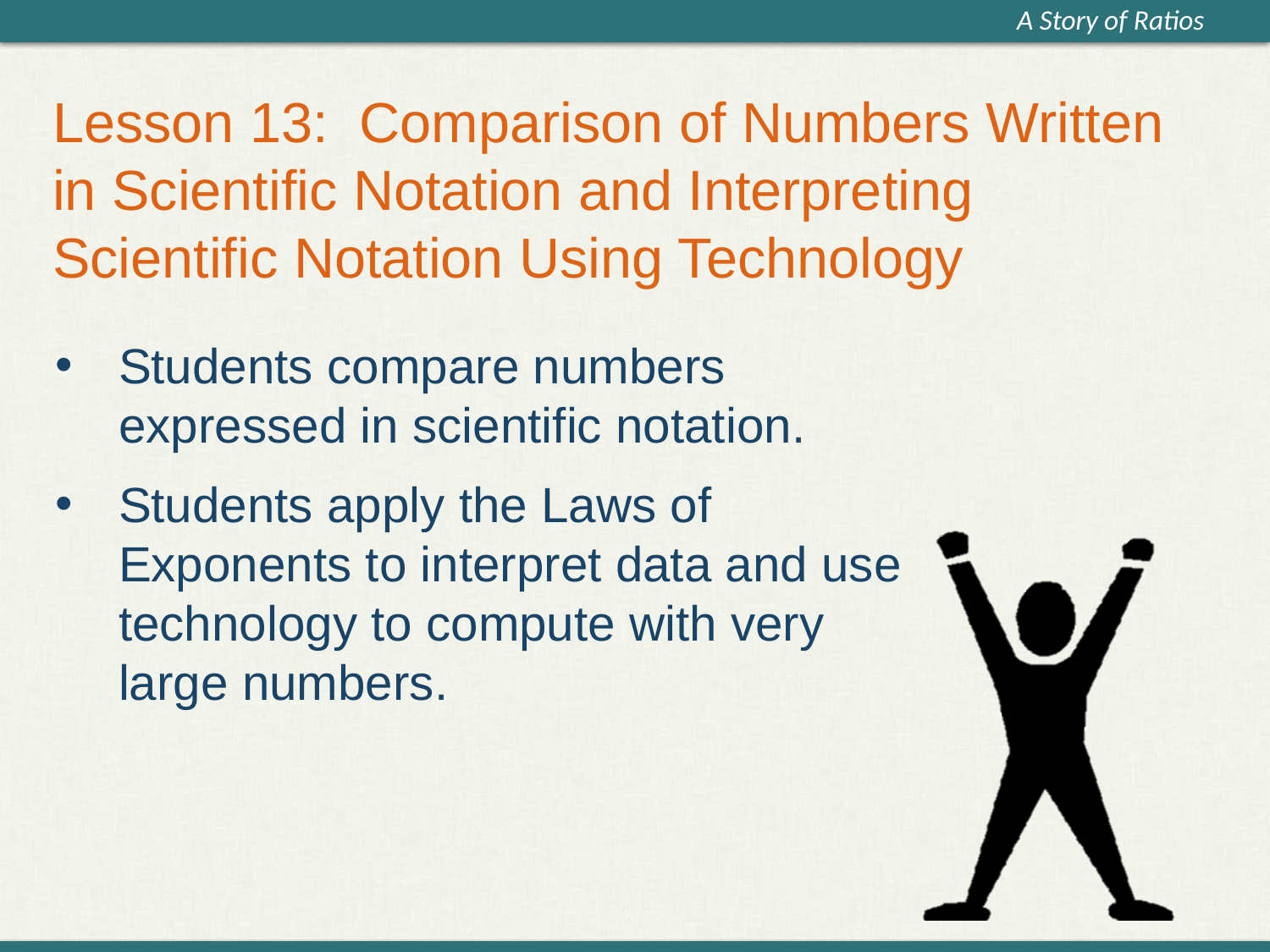

# Lesson 13:  Comparison of Numbers Written in Scientific Notation and Interpreting Scientific Notation Using Technology
Students compare numbers expressed in scientific notation.
Students apply the Laws of Exponents to interpret data and use technology to compute with very large numbers.